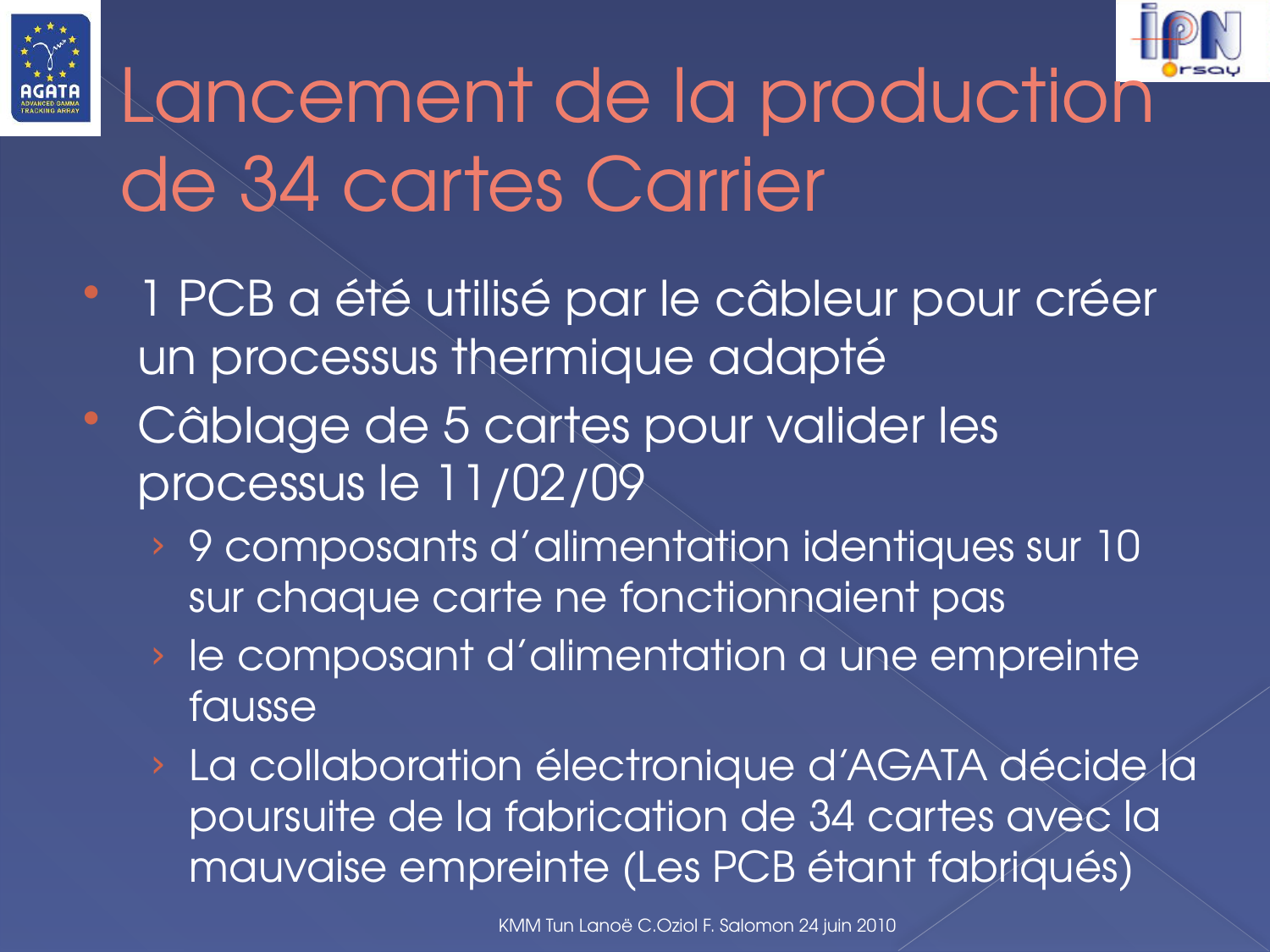

# Lancement de la production de 34 cartes Carrier
1 PCB a été utilisé par le câbleur pour créer un processus thermique adapté
Câblage de 5 cartes pour valider les processus le 11/02/09
9 composants d’alimentation identiques sur 10 sur chaque carte ne fonctionnaient pas
le composant d’alimentation a une empreinte fausse
La collaboration électronique d’AGATA décide la poursuite de la fabrication de 34 cartes avec la mauvaise empreinte (Les PCB étant fabriqués)
KMM Tun Lanoë C.Oziol F. Salomon 24 juin 2010